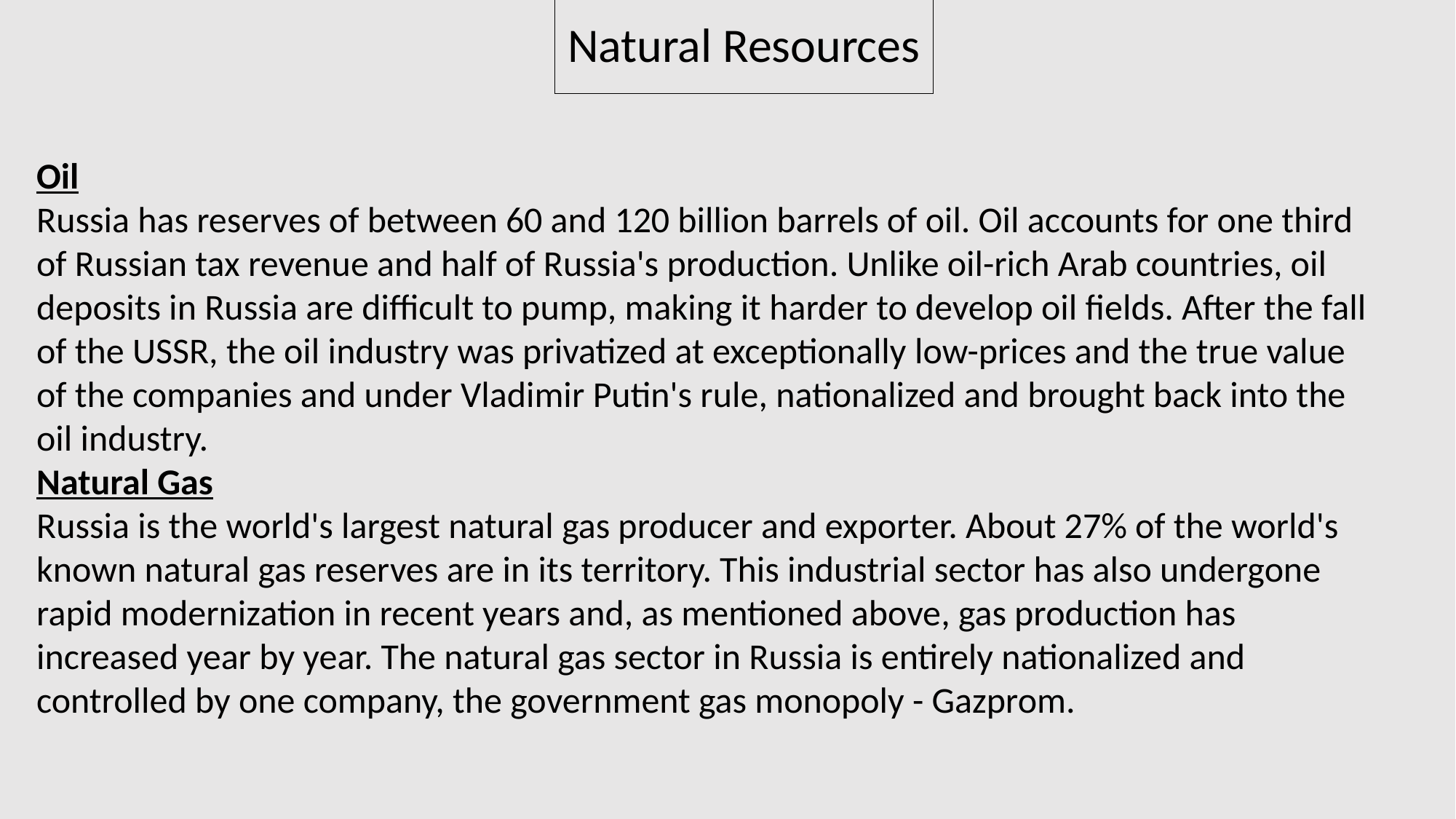

Natural Resources
Oil
Russia has reserves of between 60 and 120 billion barrels of oil. Oil accounts for one third of Russian tax revenue and half of Russia's production. Unlike oil-rich Arab countries, oil deposits in Russia are difficult to pump, making it harder to develop oil fields. After the fall of the USSR, the oil industry was privatized at exceptionally low-prices and the true value of the companies and under Vladimir Putin's rule, nationalized and brought back into the oil industry.
Natural Gas
Russia is the world's largest natural gas producer and exporter. About 27% of the world's known natural gas reserves are in its territory. This industrial sector has also undergone rapid modernization in recent years and, as mentioned above, gas production has increased year by year. The natural gas sector in Russia is entirely nationalized and controlled by one company, the government gas monopoly - Gazprom.